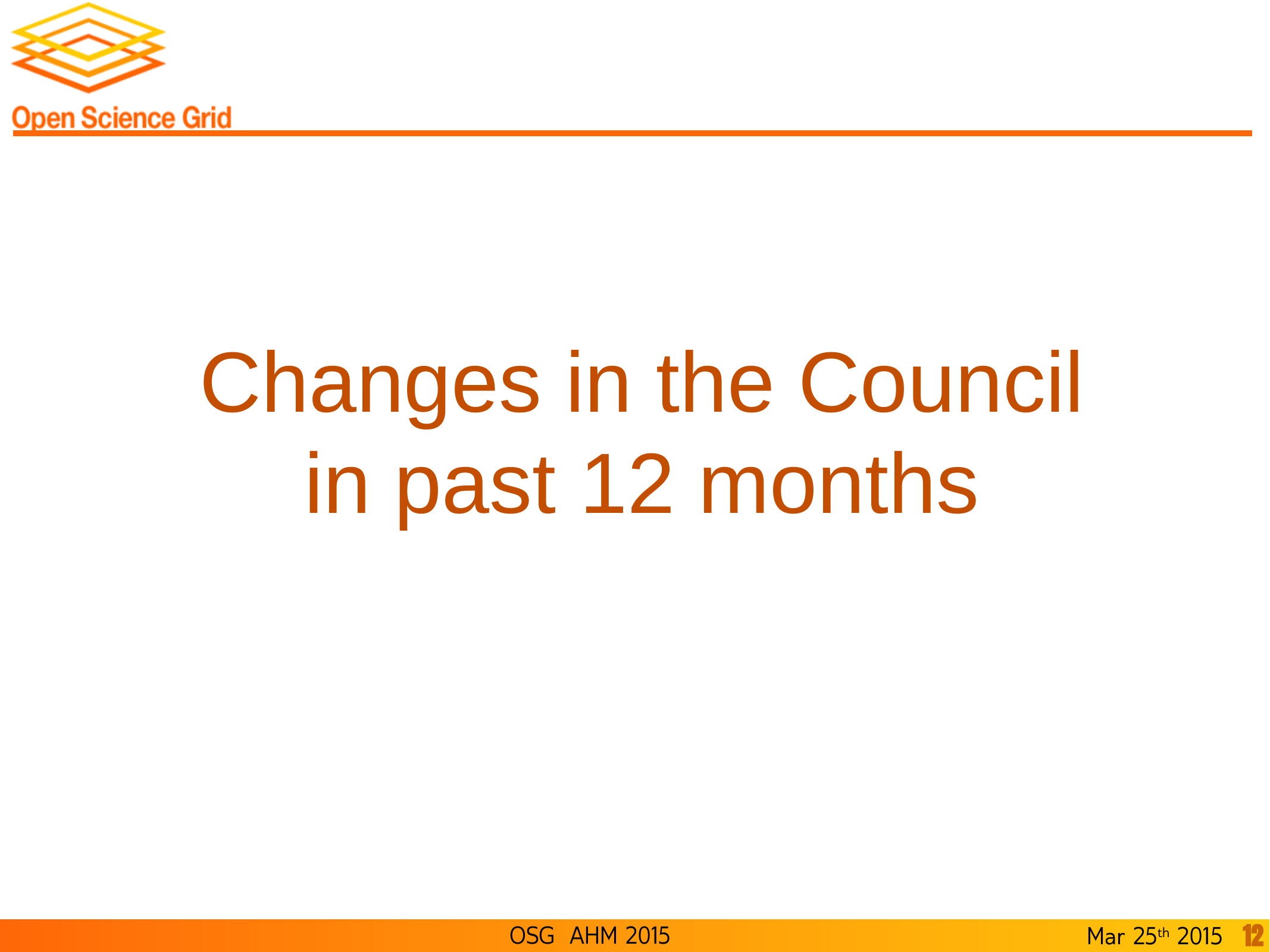

Changes in the Council in past 12 months

OSG  AHM 2015
Mar 25th 2015
12